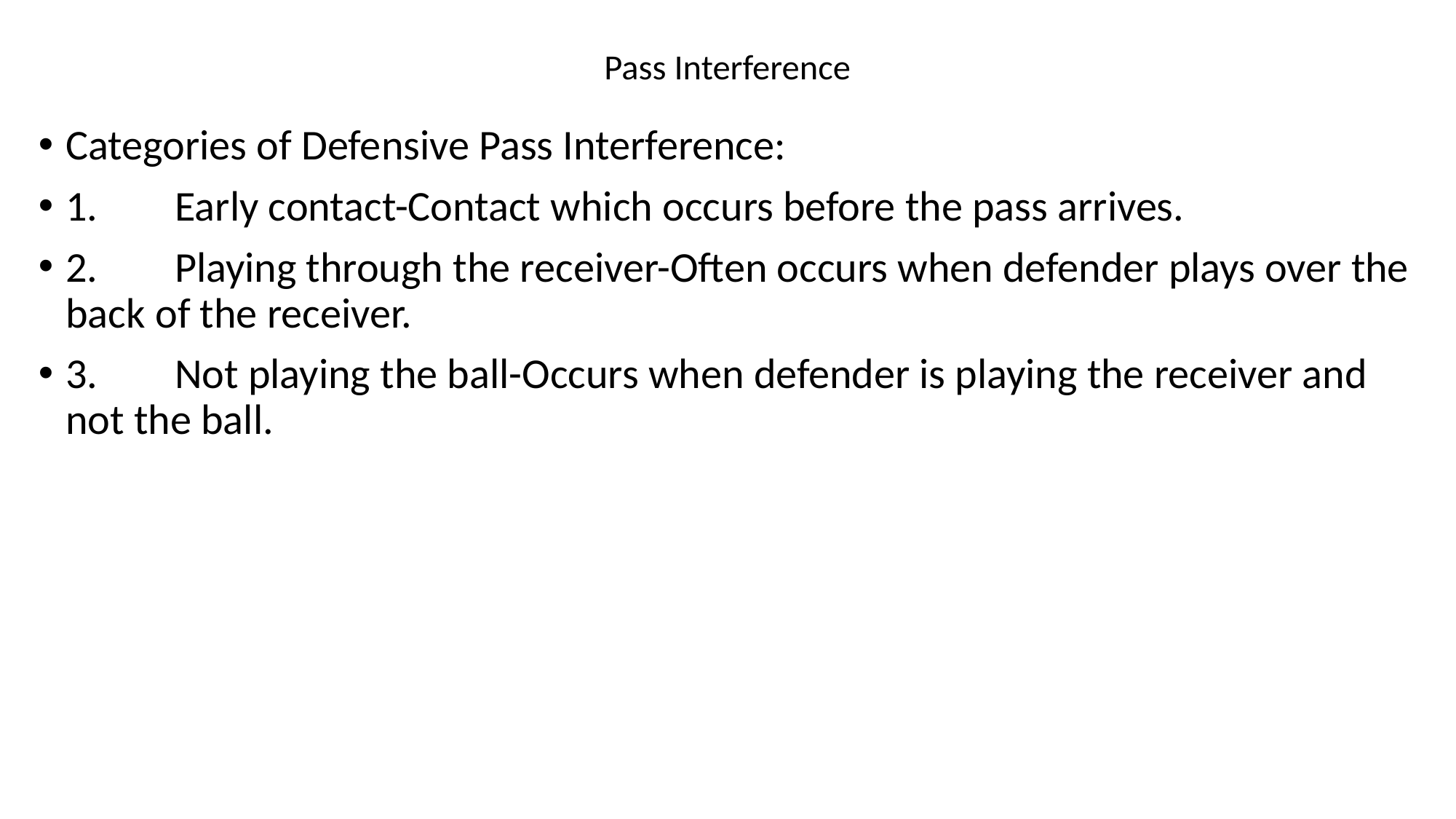

# Pass Interference
Categories of Defensive Pass Interference:
1.	Early contact-Contact which occurs before the pass arrives.
2.	Playing through the receiver-Often occurs when defender plays over the back of the receiver.
3.	Not playing the ball-Occurs when defender is playing the receiver and not the ball.